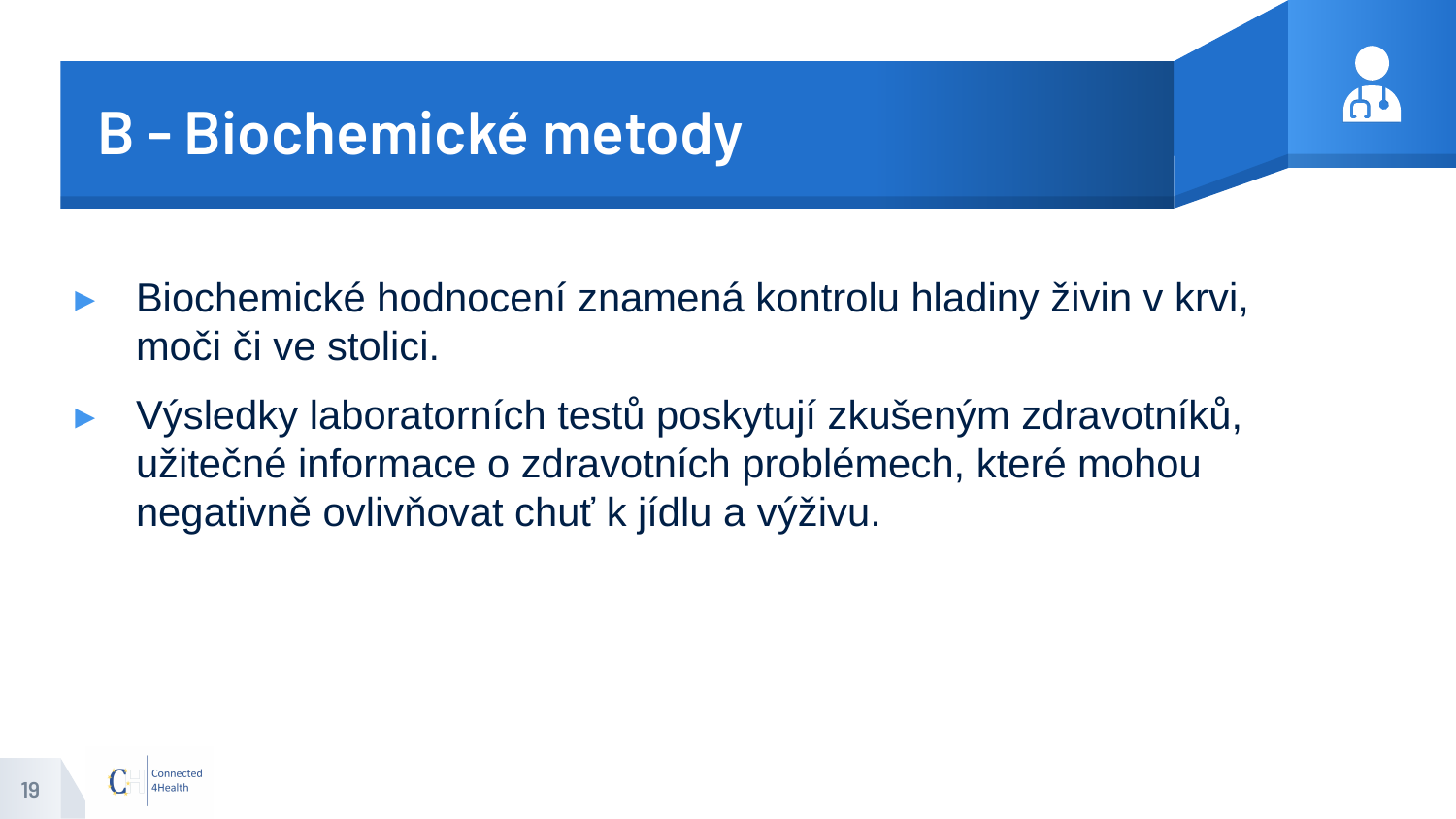

# B - Biochemické metody
Biochemické hodnocení znamená kontrolu hladiny živin v krvi, moči či ve stolici.
Výsledky laboratorních testů poskytují zkušeným zdravotníků, užitečné informace o zdravotních problémech, které mohou negativně ovlivňovat chuť k jídlu a výživu.

19